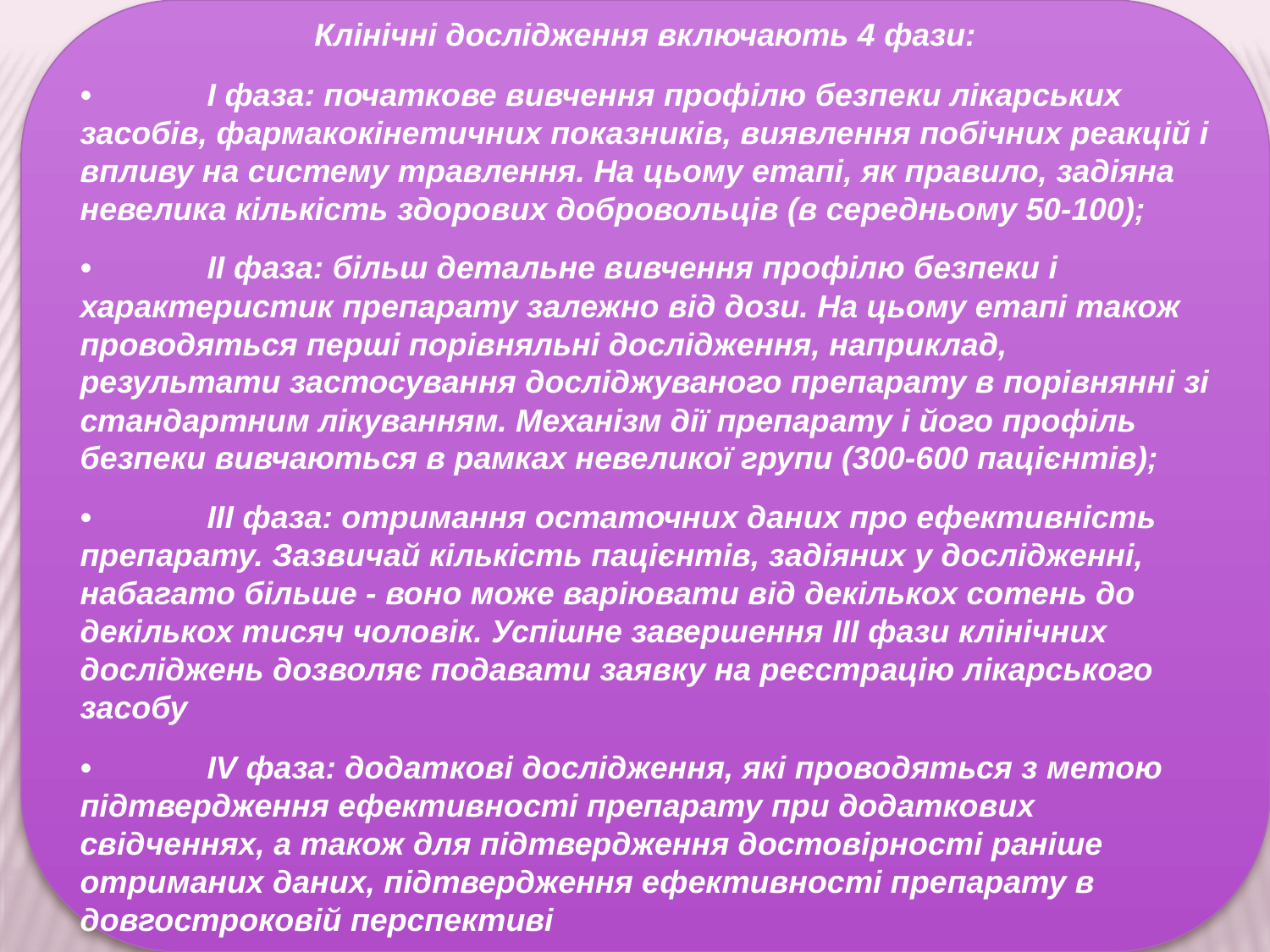

Клінічні дослідження включають 4 фази:
•	I фаза: початкове вивчення профілю безпеки лікарських засобів, фармакокінетичних показників, виявлення побічних реакцій і впливу на систему травлення. На цьому етапі, як правило, задіяна невелика кількість здорових добровольців (в середньому 50-100);
•	II фаза: більш детальне вивчення профілю безпеки і характеристик препарату залежно від дози. На цьому етапі також проводяться перші порівняльні дослідження, наприклад, результати застосування досліджуваного препарату в порівнянні зі стандартним лікуванням. Механізм дії препарату і його профіль безпеки вивчаються в рамках невеликої групи (300-600 пацієнтів);
•	III фаза: отримання остаточних даних про ефективність препарату. Зазвичай кількість пацієнтів, задіяних у дослідженні, набагато більше - воно може варіювати від декількох сотень до декількох тисяч чоловік. Успішне завершення III фази клінічних досліджень дозволяє подавати заявку на реєстрацію лікарського засобу
•	IV фаза: додаткові дослідження, які проводяться з метою підтвердження ефективності препарату при додаткових свідченнях, а також для підтвердження достовірності раніше отриманих даних, підтвердження ефективності препарату в довгостроковій перспективі